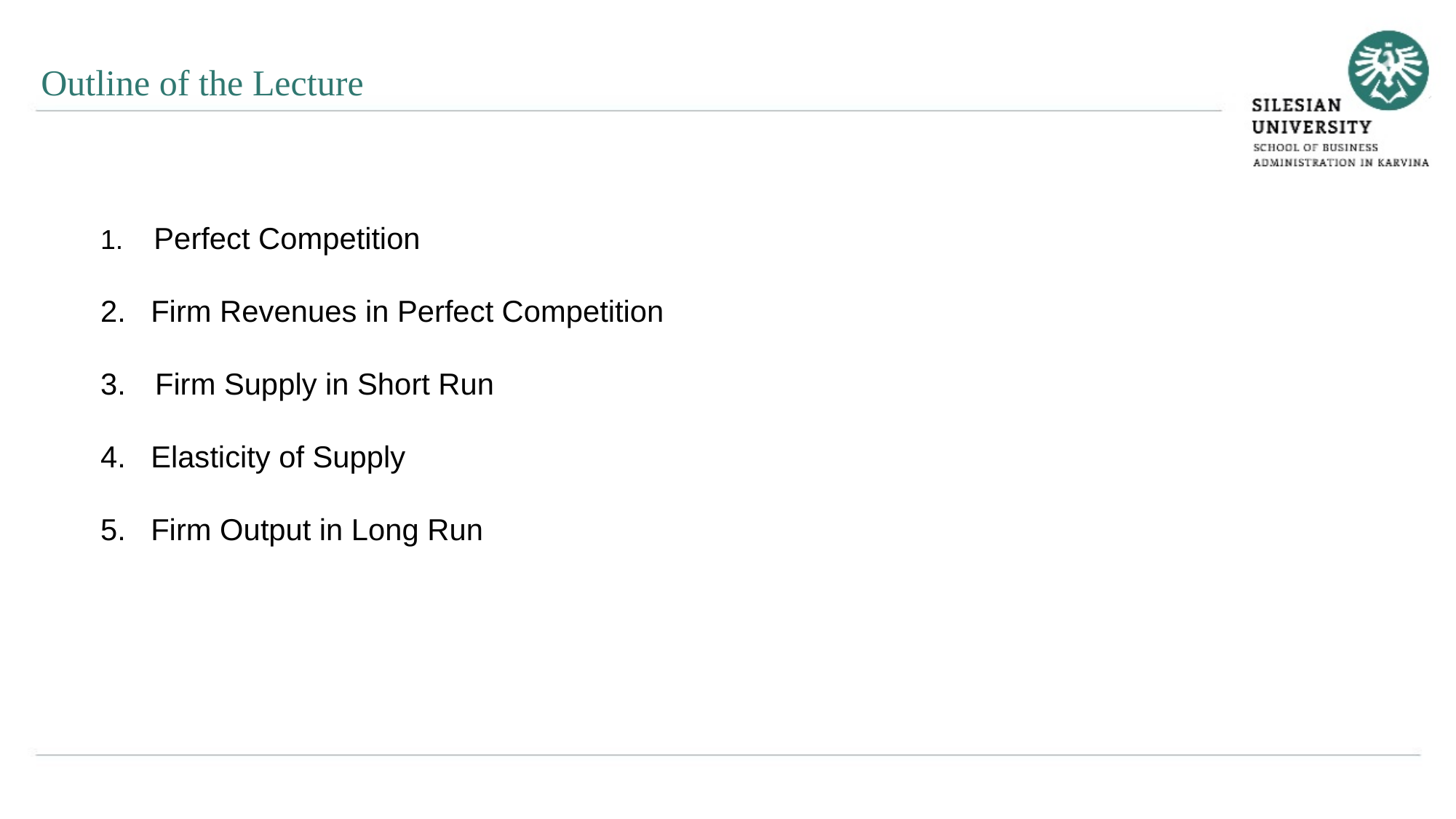

Outline of the Lecture
    Perfect Competition

   Firm Revenues in Perfect Competition

Firm Supply in Short Run

   Elasticity of Supply

   Firm Output in Long Run